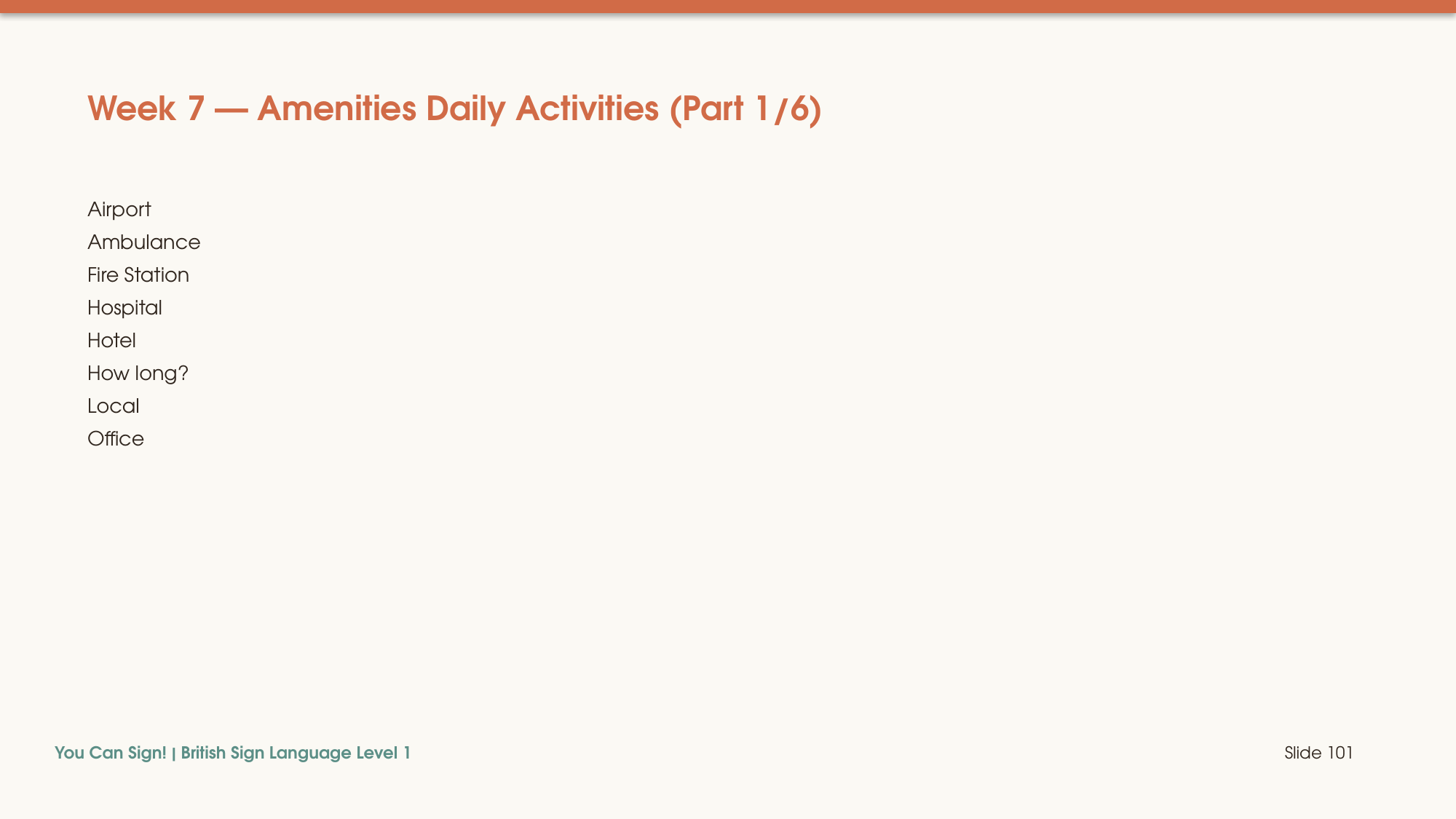

Week 7 — Amenities Daily Activities (Part 1/6)
Airport
Ambulance
Fire Station
Hospital
Hotel
How long?
Local
Office
You Can Sign! | British Sign Language Level 1
Slide 101